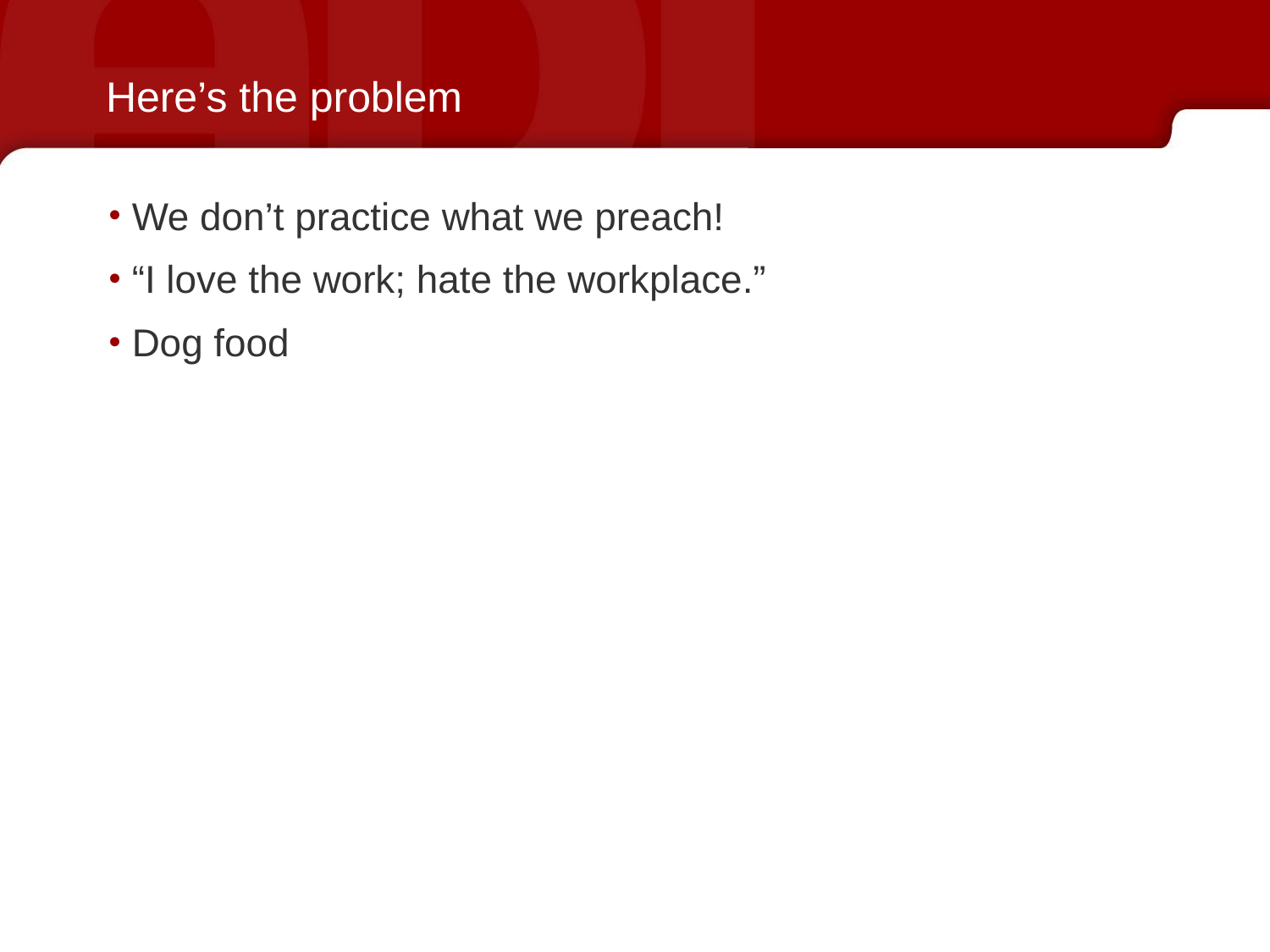

# Here’s the problem
We don’t practice what we preach!
“I love the work; hate the workplace.”
Dog food